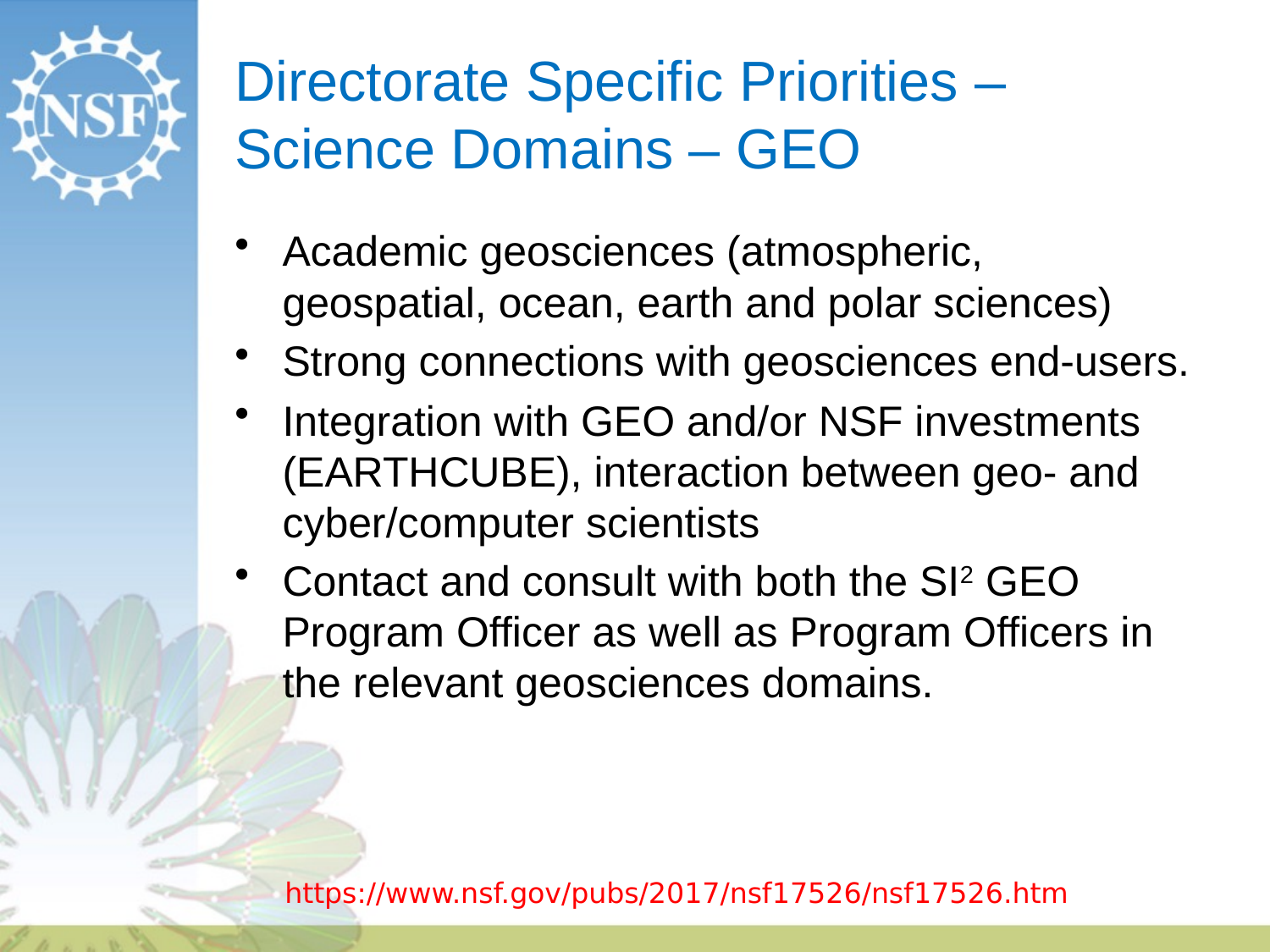

# Directorate Specific Priorities – Science Domains – GEO
Academic geosciences (atmospheric, geospatial, ocean, earth and polar sciences)
Strong connections with geosciences end-users.
Integration with GEO and/or NSF investments (EARTHCUBE), interaction between geo- and cyber/computer scientists
Contact and consult with both the SI2 GEO Program Officer as well as Program Officers in the relevant geosciences domains.
https://www.nsf.gov/pubs/2017/nsf17526/nsf17526.htm